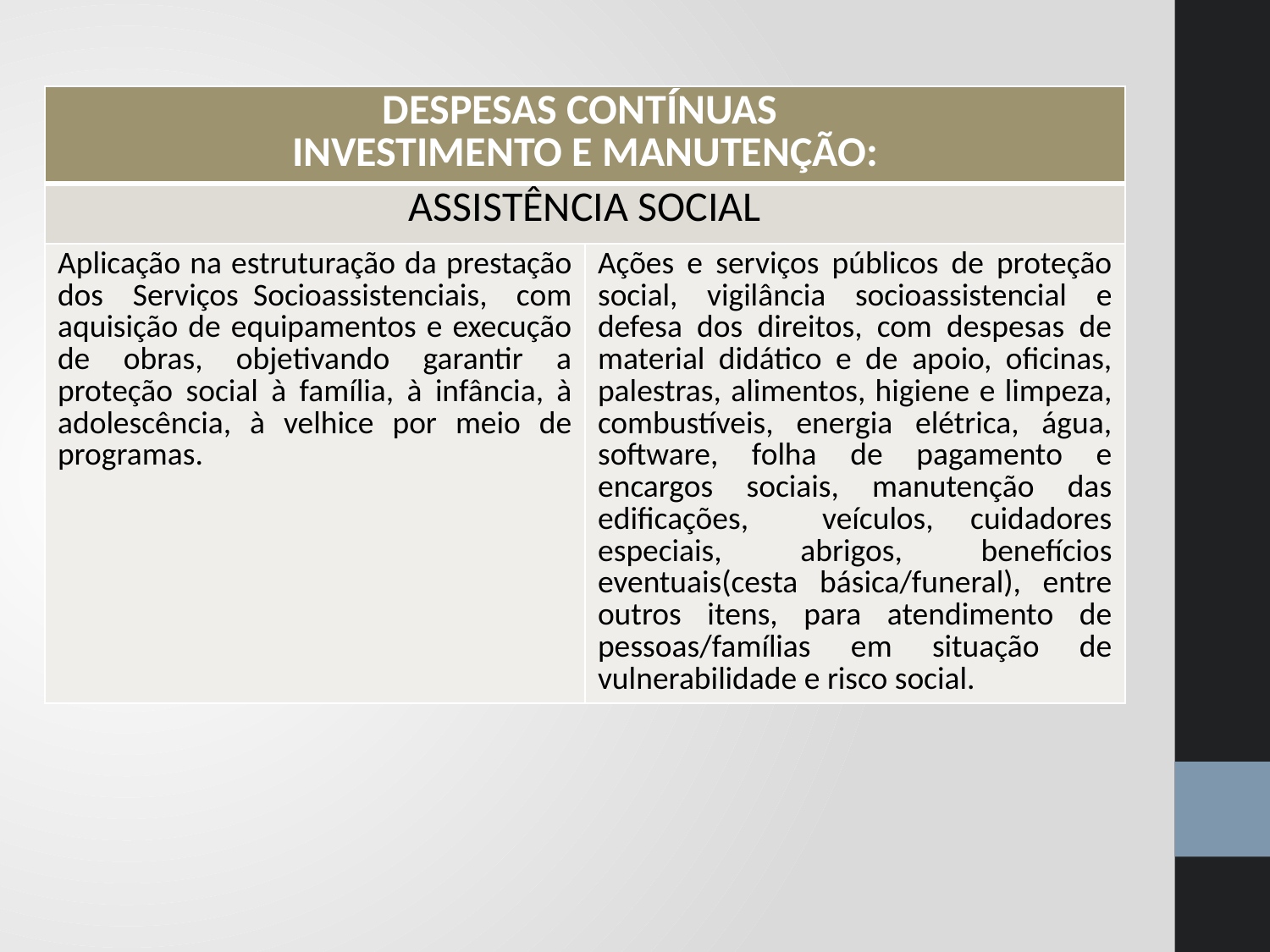

| DESPESAS CONTÍNUAS INVESTIMENTO E MANUTENÇÃO: |  |
| --- | --- |
| ASSISTÊNCIA SOCIAL |  |
| Aplicação na estruturação da prestação dos Serviços Socioassistenciais, com aquisição de equipamentos e execução de obras, objetivando garantir a proteção social à família, à infância, à adolescência, à velhice por meio de programas. | Ações e serviços públicos de proteção social, vigilância socioassistencial e defesa dos direitos, com despesas de material didático e de apoio, oficinas, palestras, alimentos, higiene e limpeza, combustíveis, energia elétrica, água, software, folha de pagamento e encargos sociais, manutenção das edificações, veículos, cuidadores especiais, abrigos, benefícios eventuais(cesta básica/funeral), entre outros itens, para atendimento de pessoas/famílias em situação de vulnerabilidade e risco social. |